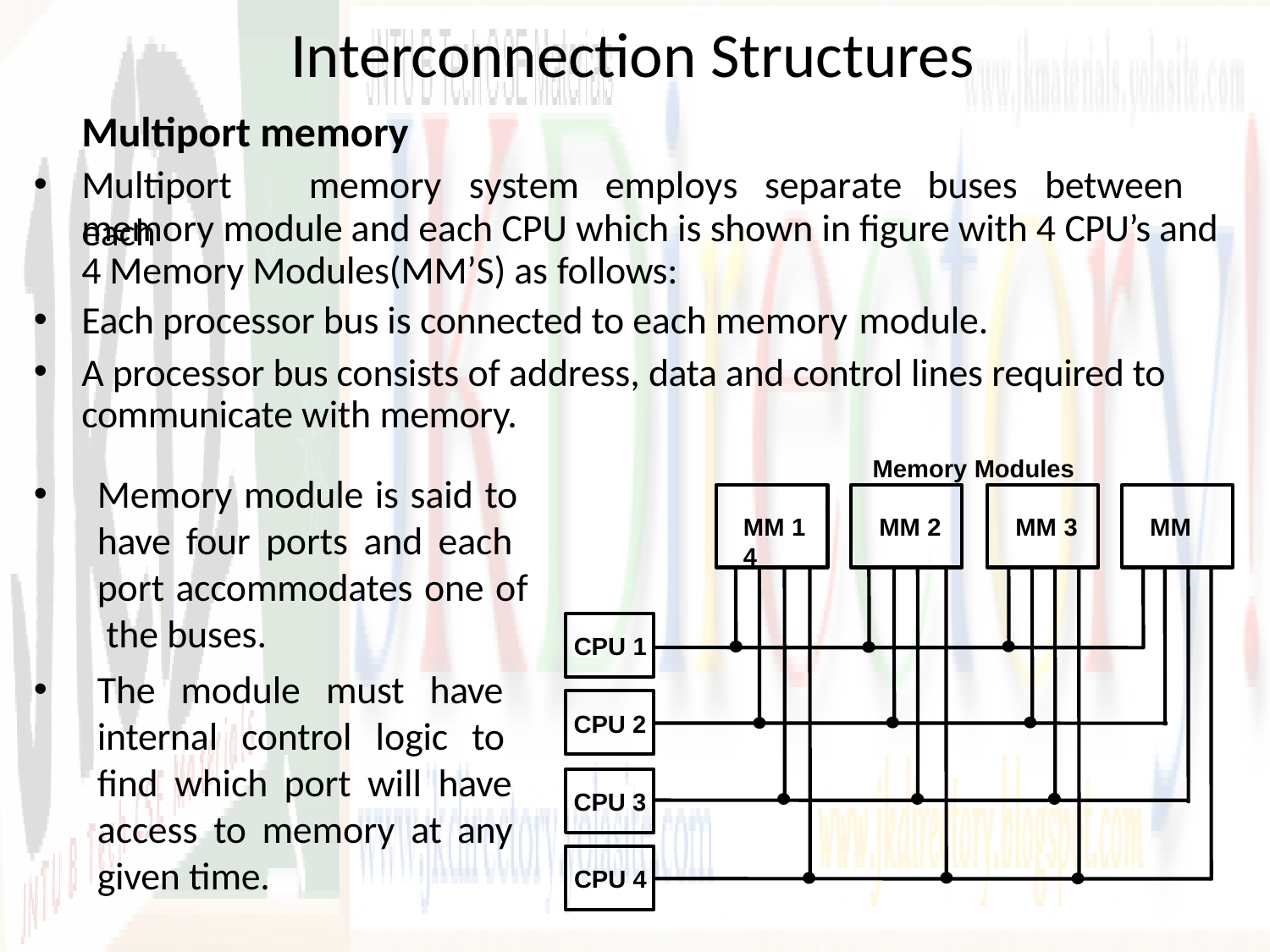

# Interconnection Structures
Multiport memory
Multiport	memory	system	employs	separate	buses	between	each
memory module and each CPU which is shown in figure with 4 CPU’s and  4 Memory Modules(MM’S) as follows:
Each processor bus is connected to each memory module.
A processor bus consists of address, data and control lines required to  communicate with memory.
Memory Modules
Memory module is said to  have four ports and each  port accommodates one of  the buses.

MM 1	MM 2	MM 3	MM 4

CPU 1

The module must have  internal control logic to  find which port will have  access to memory at any  given time.

CPU 2

CPU 3

CPU 4